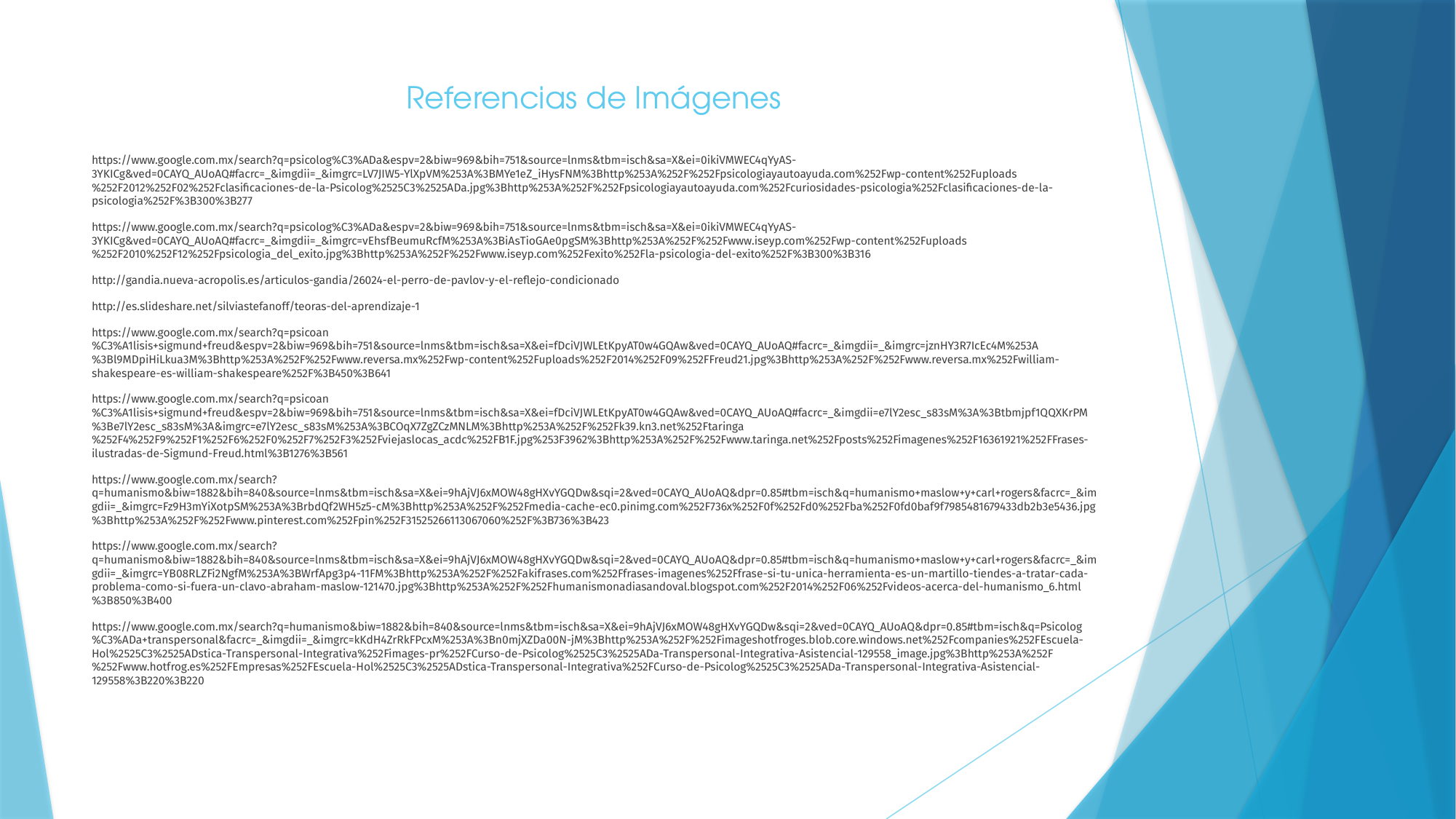

# Referencias de Imágenes
https://www.google.com.mx/search?q=psicolog%C3%ADa&espv=2&biw=969&bih=751&source=lnms&tbm=isch&sa=X&ei=0ikiVMWEC4qYyAS-3YKICg&ved=0CAYQ_AUoAQ#facrc=_&imgdii=_&imgrc=LV7JIW5-YlXpVM%253A%3BMYe1eZ_iHysFNM%3Bhttp%253A%252F%252Fpsicologiayautoayuda.com%252Fwp-content%252Fuploads%252F2012%252F02%252Fclasificaciones-de-la-Psicolog%2525C3%2525ADa.jpg%3Bhttp%253A%252F%252Fpsicologiayautoayuda.com%252Fcuriosidades-psicologia%252Fclasificaciones-de-la-psicologia%252F%3B300%3B277
https://www.google.com.mx/search?q=psicolog%C3%ADa&espv=2&biw=969&bih=751&source=lnms&tbm=isch&sa=X&ei=0ikiVMWEC4qYyAS-3YKICg&ved=0CAYQ_AUoAQ#facrc=_&imgdii=_&imgrc=vEhsfBeumuRcfM%253A%3BiAsTioGAe0pgSM%3Bhttp%253A%252F%252Fwww.iseyp.com%252Fwp-content%252Fuploads%252F2010%252F12%252Fpsicologia_del_exito.jpg%3Bhttp%253A%252F%252Fwww.iseyp.com%252Fexito%252Fla-psicologia-del-exito%252F%3B300%3B316
http://gandia.nueva-acropolis.es/articulos-gandia/26024-el-perro-de-pavlov-y-el-reflejo-condicionado
http://es.slideshare.net/silviastefanoff/teoras-del-aprendizaje-1
https://www.google.com.mx/search?q=psicoan%C3%A1lisis+sigmund+freud&espv=2&biw=969&bih=751&source=lnms&tbm=isch&sa=X&ei=fDciVJWLEtKpyAT0w4GQAw&ved=0CAYQ_AUoAQ#facrc=_&imgdii=_&imgrc=jznHY3R7IcEc4M%253A%3Bl9MDpiHiLkua3M%3Bhttp%253A%252F%252Fwww.reversa.mx%252Fwp-content%252Fuploads%252F2014%252F09%252FFreud21.jpg%3Bhttp%253A%252F%252Fwww.reversa.mx%252Fwilliam-shakespeare-es-william-shakespeare%252F%3B450%3B641
https://www.google.com.mx/search?q=psicoan%C3%A1lisis+sigmund+freud&espv=2&biw=969&bih=751&source=lnms&tbm=isch&sa=X&ei=fDciVJWLEtKpyAT0w4GQAw&ved=0CAYQ_AUoAQ#facrc=_&imgdii=e7lY2esc_s83sM%3A%3Btbmjpf1QQXKrPM%3Be7lY2esc_s83sM%3A&imgrc=e7lY2esc_s83sM%253A%3BCOqX7ZgZCzMNLM%3Bhttp%253A%252F%252Fk39.kn3.net%252Ftaringa%252F4%252F9%252F1%252F6%252F0%252F7%252F3%252Fviejaslocas_acdc%252FB1F.jpg%253F3962%3Bhttp%253A%252F%252Fwww.taringa.net%252Fposts%252Fimagenes%252F16361921%252FFrases-ilustradas-de-Sigmund-Freud.html%3B1276%3B561
https://www.google.com.mx/search?q=humanismo&biw=1882&bih=840&source=lnms&tbm=isch&sa=X&ei=9hAjVJ6xMOW48gHXvYGQDw&sqi=2&ved=0CAYQ_AUoAQ&dpr=0.85#tbm=isch&q=humanismo+maslow+y+carl+rogers&facrc=_&imgdii=_&imgrc=Fz9H3mYiXotpSM%253A%3BrbdQf2WH5z5-cM%3Bhttp%253A%252F%252Fmedia-cache-ec0.pinimg.com%252F736x%252F0f%252Fd0%252Fba%252F0fd0baf9f7985481679433db2b3e5436.jpg%3Bhttp%253A%252F%252Fwww.pinterest.com%252Fpin%252F31525266113067060%252F%3B736%3B423
https://www.google.com.mx/search?q=humanismo&biw=1882&bih=840&source=lnms&tbm=isch&sa=X&ei=9hAjVJ6xMOW48gHXvYGQDw&sqi=2&ved=0CAYQ_AUoAQ&dpr=0.85#tbm=isch&q=humanismo+maslow+y+carl+rogers&facrc=_&imgdii=_&imgrc=YB08RLZFi2NgfM%253A%3BWrfApg3p4-11FM%3Bhttp%253A%252F%252Fakifrases.com%252Ffrases-imagenes%252Ffrase-si-tu-unica-herramienta-es-un-martillo-tiendes-a-tratar-cada-problema-como-si-fuera-un-clavo-abraham-maslow-121470.jpg%3Bhttp%253A%252F%252Fhumanismonadiasandoval.blogspot.com%252F2014%252F06%252Fvideos-acerca-del-humanismo_6.html%3B850%3B400
https://www.google.com.mx/search?q=humanismo&biw=1882&bih=840&source=lnms&tbm=isch&sa=X&ei=9hAjVJ6xMOW48gHXvYGQDw&sqi=2&ved=0CAYQ_AUoAQ&dpr=0.85#tbm=isch&q=Psicolog%C3%ADa+transpersonal&facrc=_&imgdii=_&imgrc=kKdH4ZrRkFPcxM%253A%3Bn0mjXZDa00N-jM%3Bhttp%253A%252F%252Fimageshotfroges.blob.core.windows.net%252Fcompanies%252FEscuela-Hol%2525C3%2525ADstica-Transpersonal-Integrativa%252Fimages-pr%252FCurso-de-Psicolog%2525C3%2525ADa-Transpersonal-Integrativa-Asistencial-129558_image.jpg%3Bhttp%253A%252F%252Fwww.hotfrog.es%252FEmpresas%252FEscuela-Hol%2525C3%2525ADstica-Transpersonal-Integrativa%252FCurso-de-Psicolog%2525C3%2525ADa-Transpersonal-Integrativa-Asistencial-129558%3B220%3B220